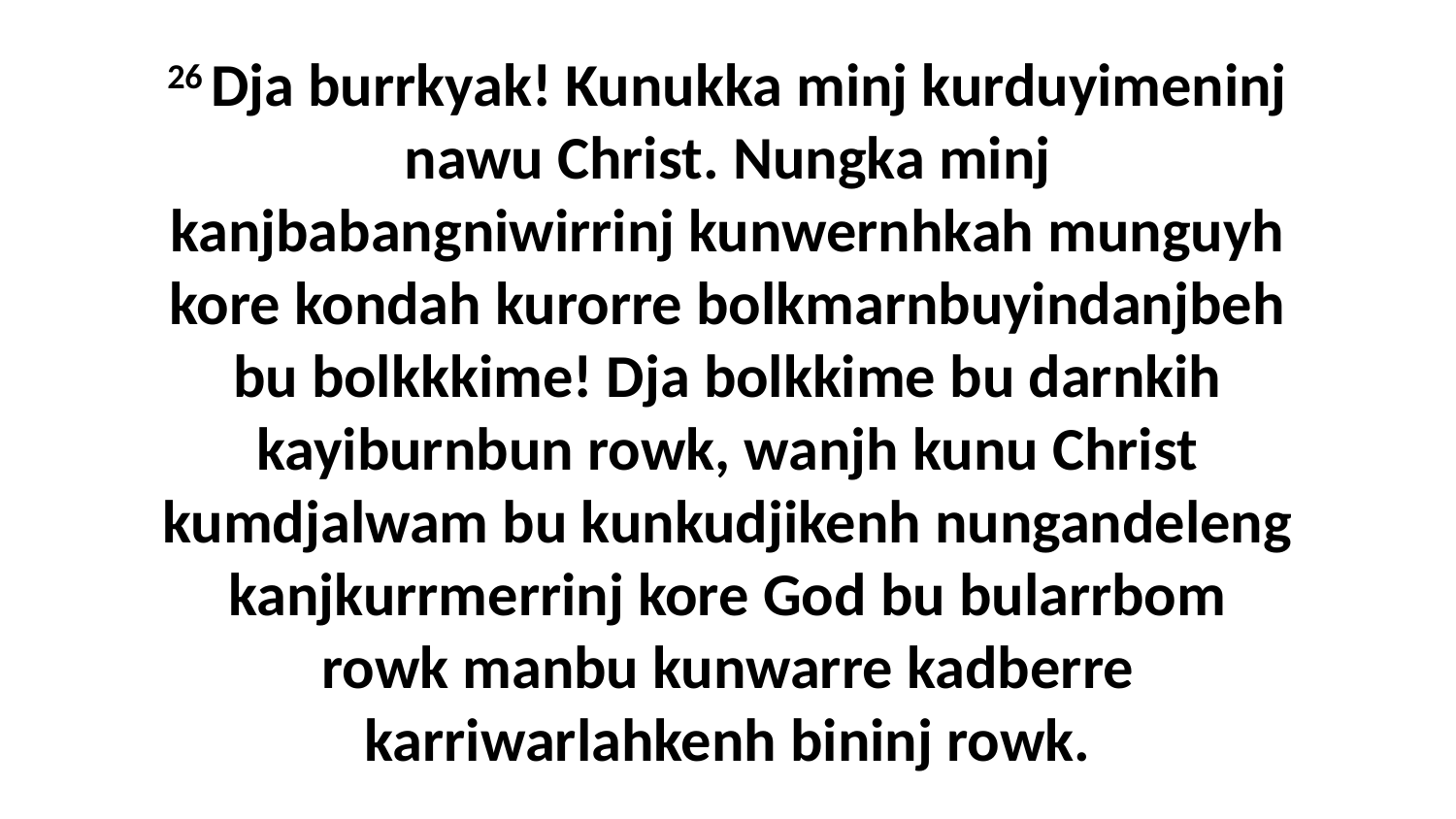

26 Dja burrkyak! Kunukka minj kurduyimeninj nawu Christ. Nungka minj kanjbabangniwirrinj kunwernhkah munguyh kore kondah kurorre bolkmarnbuyindanjbeh bu bolkkkime! Dja bolkkime bu darnkih kayiburnbun rowk, wanjh kunu Christ kumdjalwam bu kunkudjikenh nungandeleng kanjkurrmerrinj kore God bu bularrbom rowk manbu kunwarre kadberre karriwarlahkenh bininj rowk.